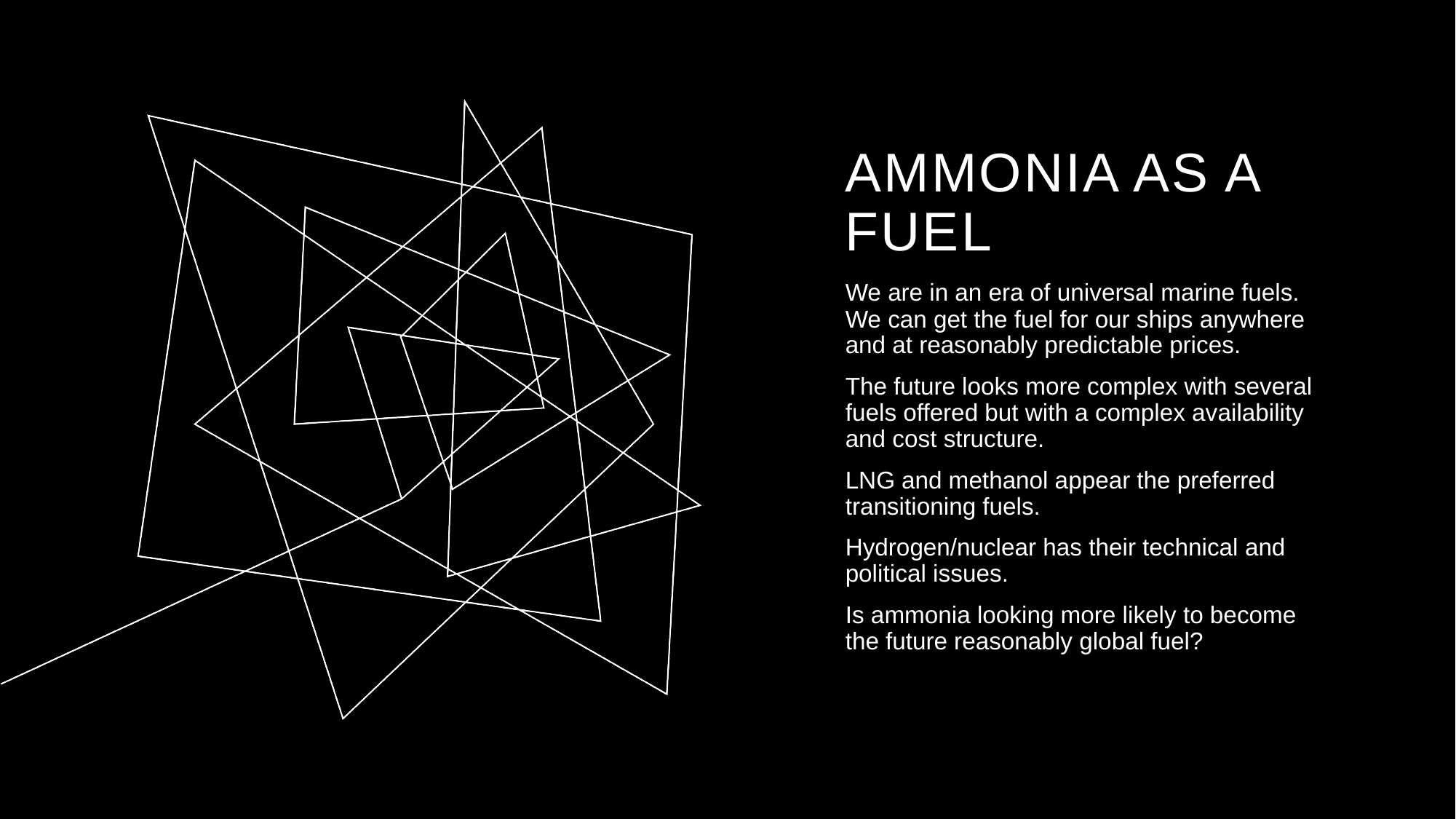

# Ammonia as a fuel
We are in an era of universal marine fuels. We can get the fuel for our ships anywhere and at reasonably predictable prices.
The future looks more complex with several fuels offered but with a complex availability and cost structure.
LNG and methanol appear the preferred transitioning fuels.
Hydrogen/nuclear has their technical and political issues.
Is ammonia looking more likely to become the future reasonably global fuel?